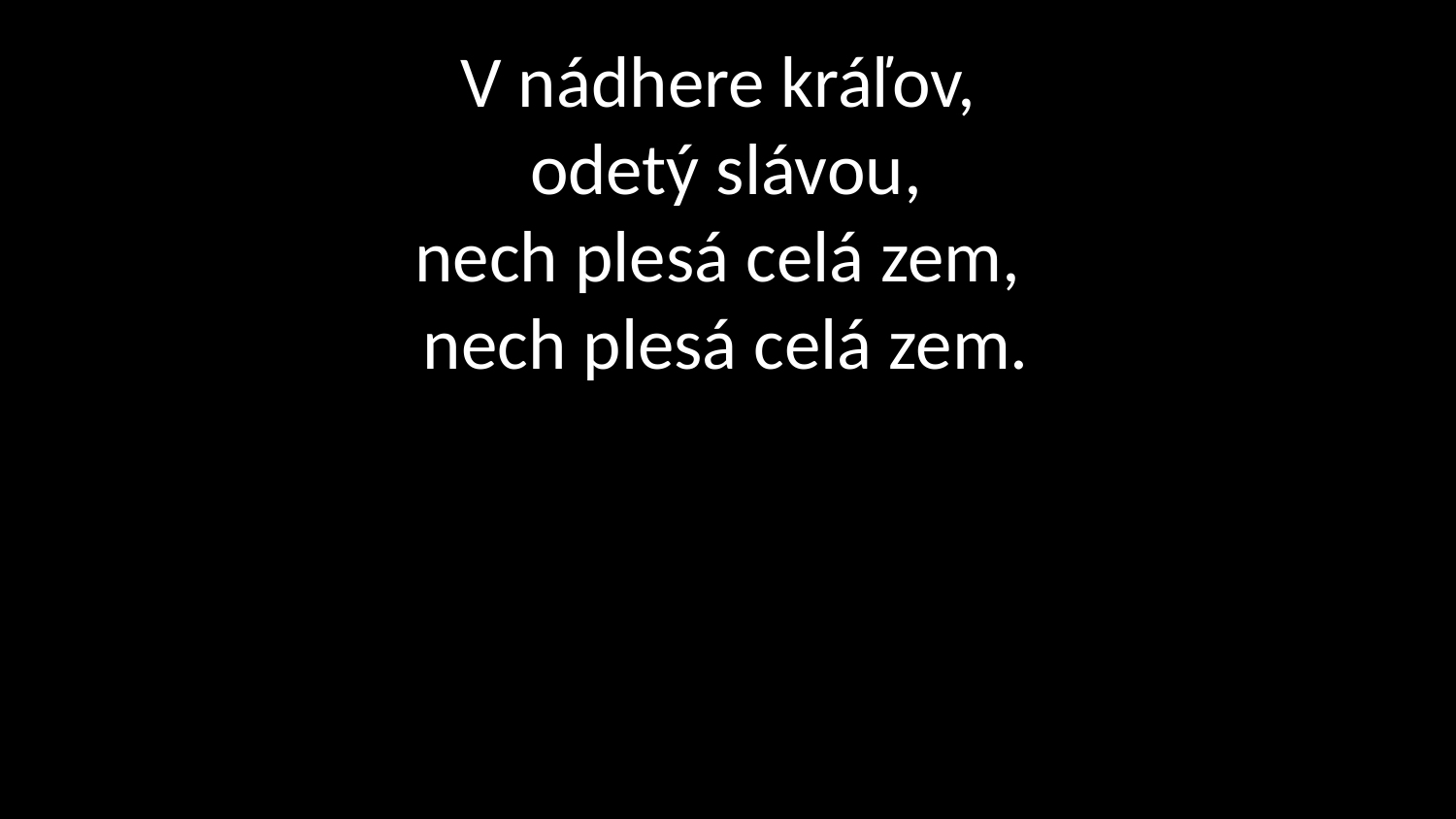

# V nádhere kráľov, odetý slávou, nech plesá celá zem, nech plesá celá zem.